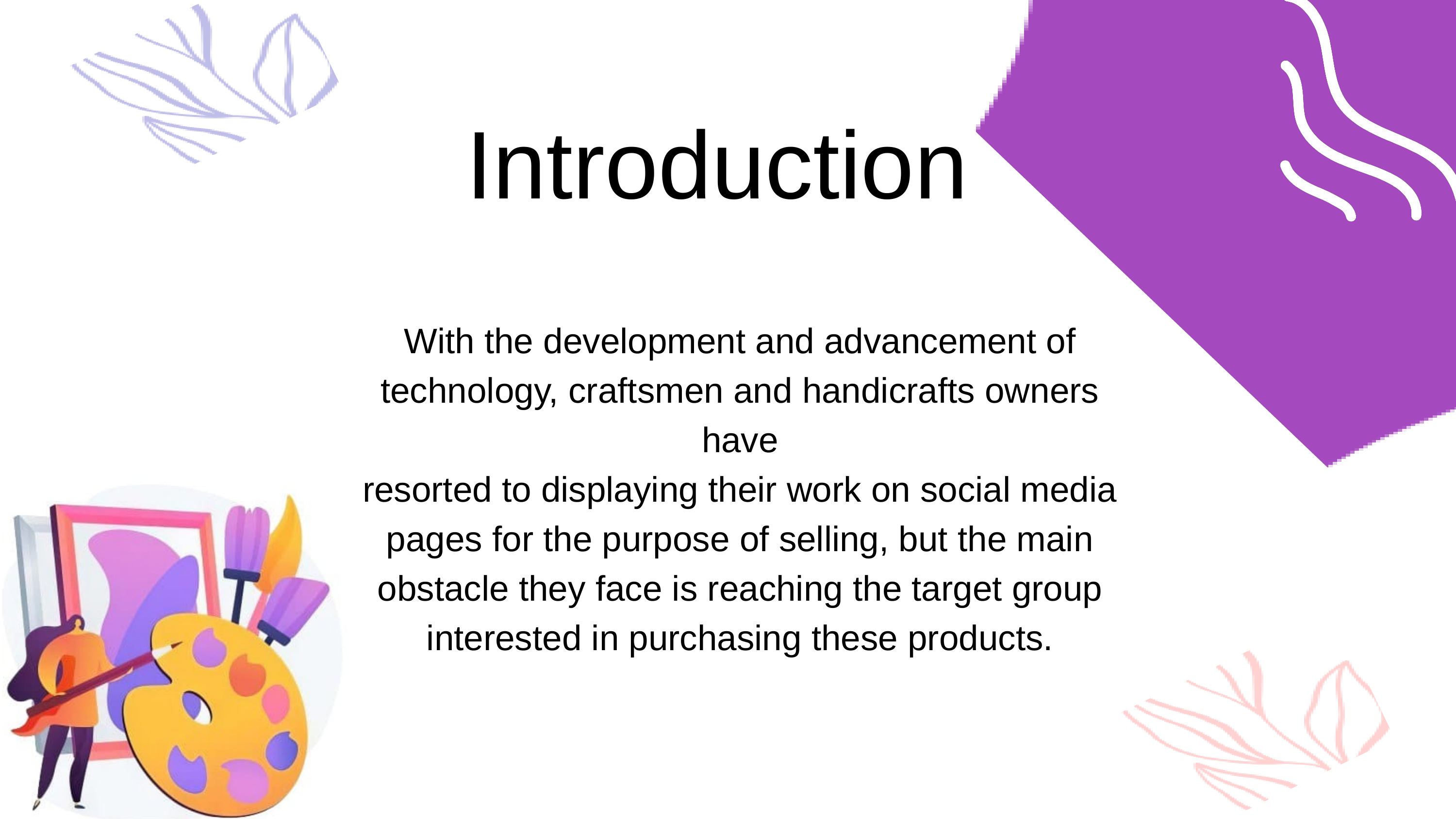

Introduction
With the development and advancement of technology, craftsmen and handicrafts owners have
resorted to displaying their work on social media pages for the purpose of selling, but the main
obstacle they face is reaching the target group interested in purchasing these products.